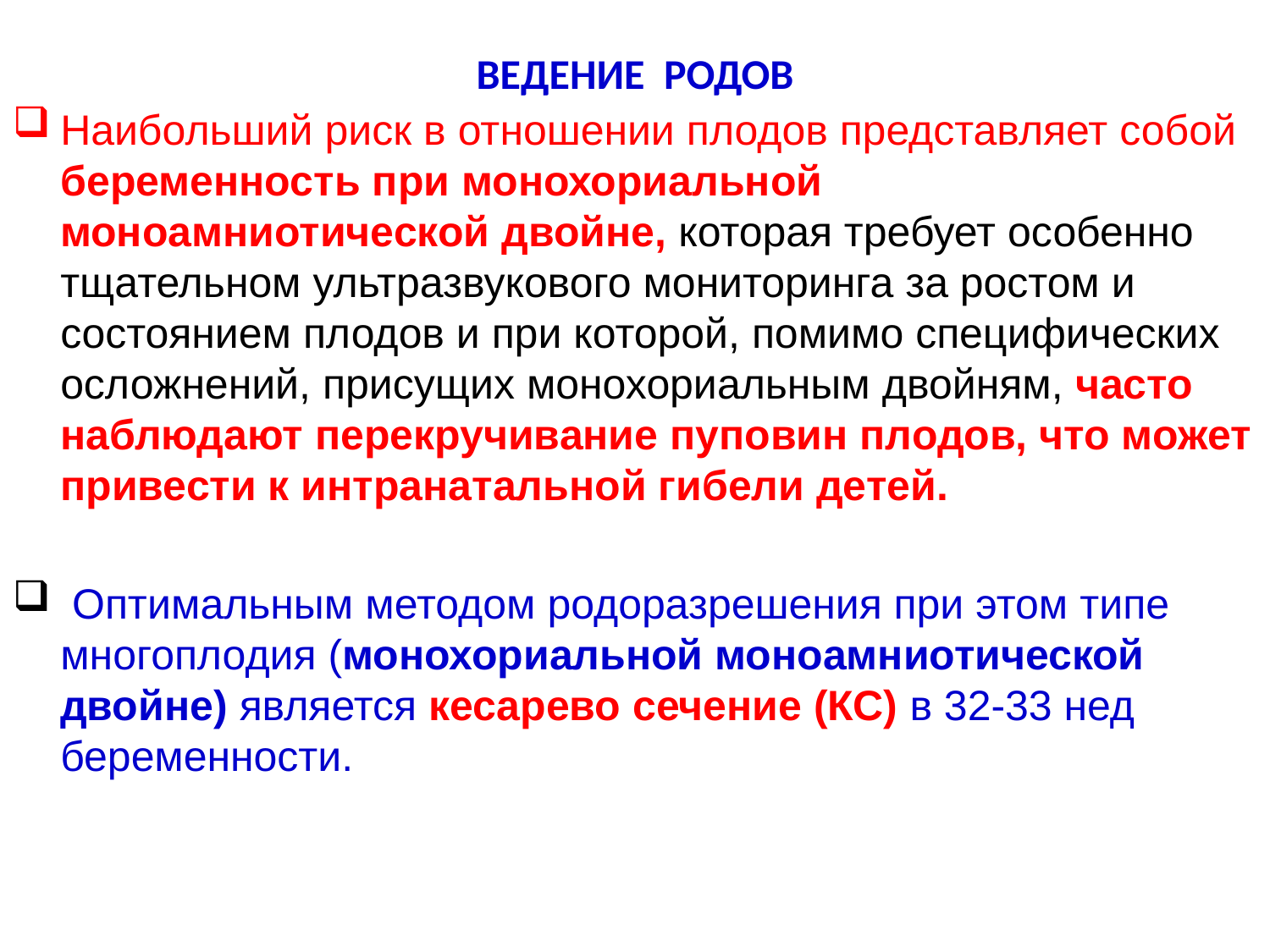

# ВЕДЕНИЕ  РОДОВ
Наибольший риск в отношении плодов представляет собой беременность при монохориальной моноамниотической двойне, которая требует особенно тщательном ультразвукового мониторинга за ростом и состоянием плодов и при которой, помимо специфических осложнений, присущих монохориальным двойням, часто наблюдают перекручивание пуповин плодов, что может привести к интранатальной гибели детей.

 Оптимальным методом родоразрешения при этом типе многоплодия (монохориальной моноамниотической двойне) является кесарево сечение (КС) в 32-33 нед беременности.